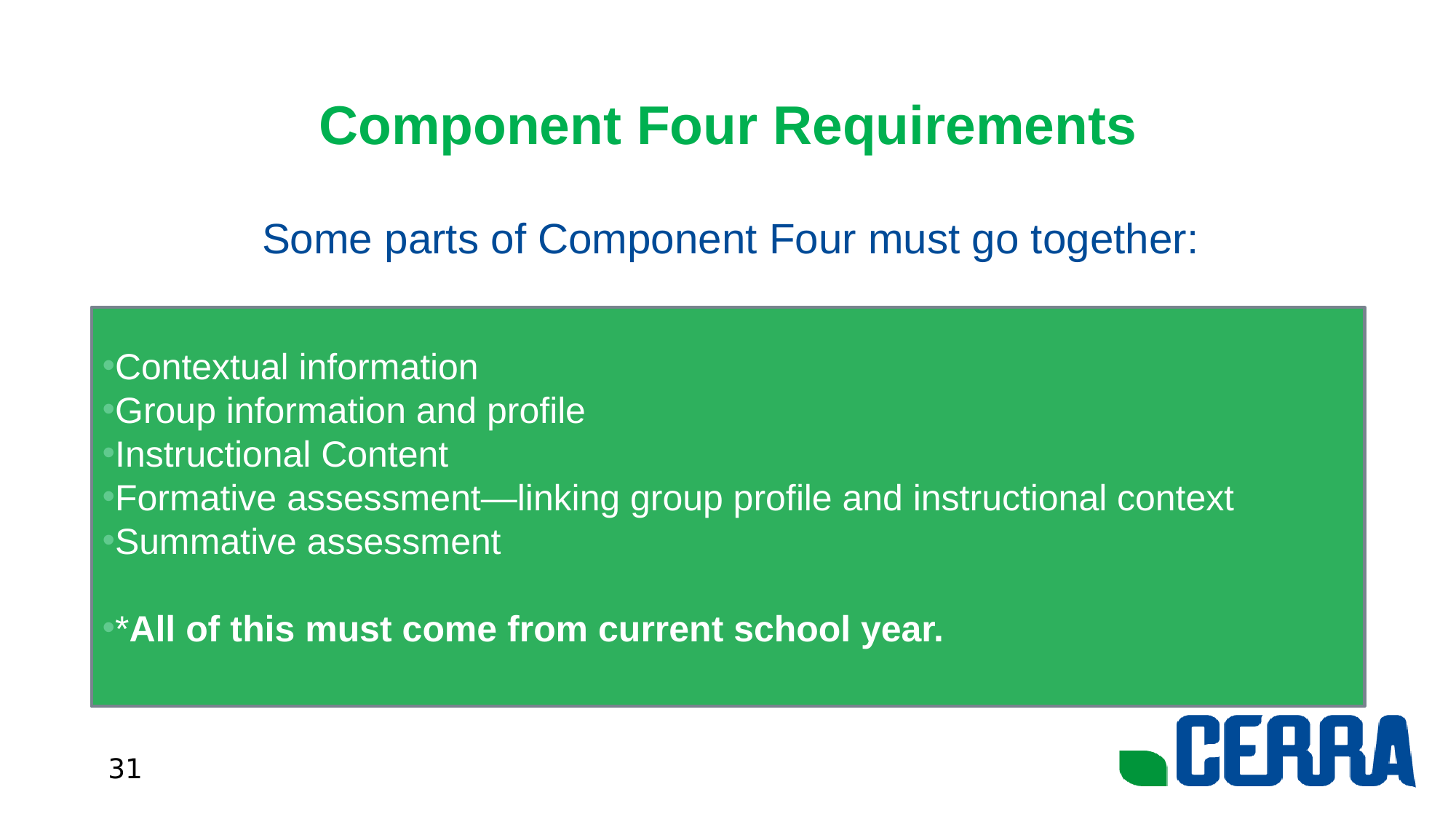

# Component Four Requirements
Some parts of Component Four must go together:
Contextual information
Group information and profile
Instructional Content
Formative assessment—linking group profile and instructional context
Summative assessment

*All of this must come from current school year.

31